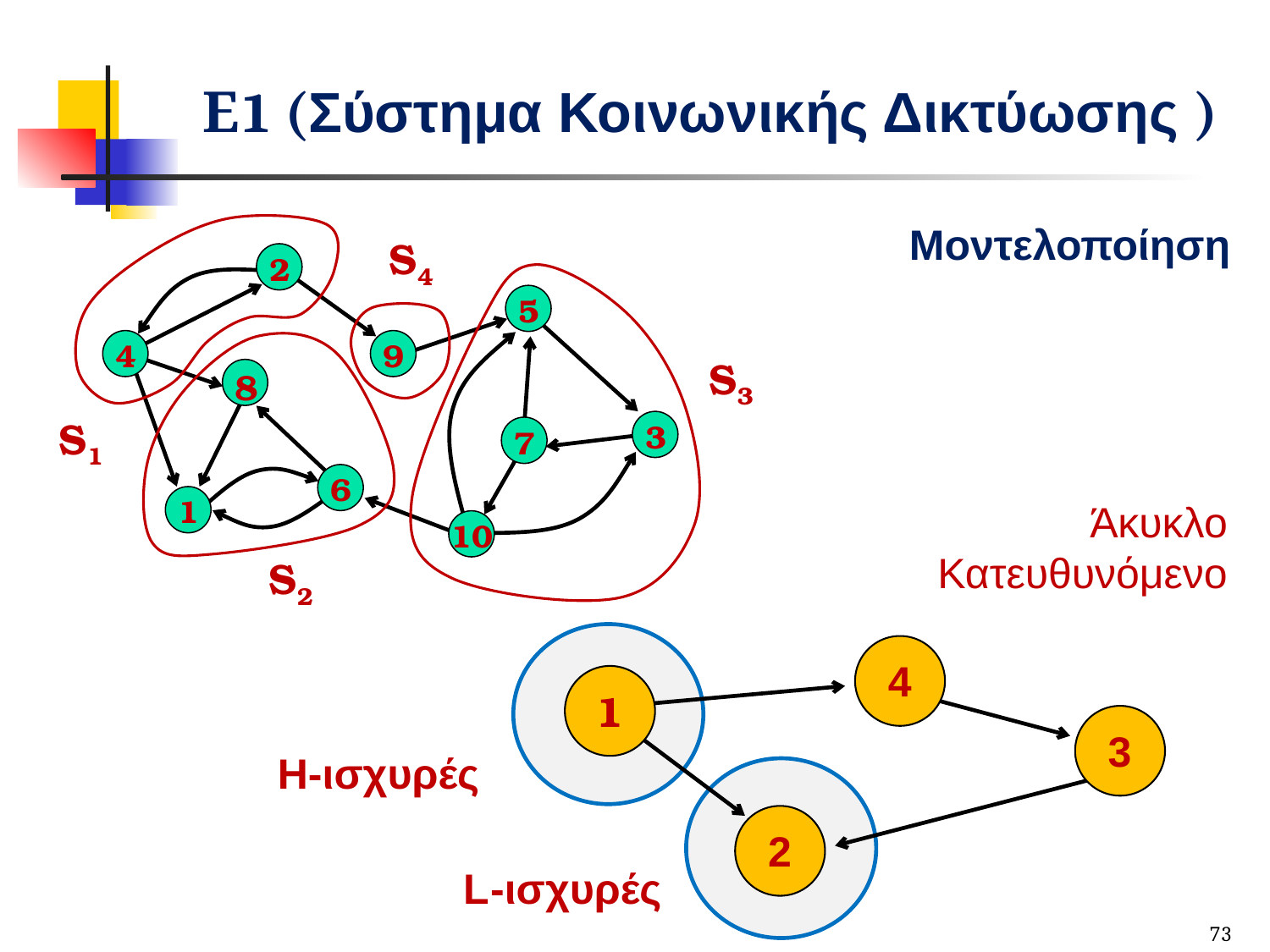

# Ε1 (Σύστημα Κοινωνικής Δικτύωσης )
Μοντελοποίηση

S4
2

5

4
9

S3
8

S1
3

7

6

1

Άκυκλο Κατευθυνόμενο
10

S2

4

1

3
Η-ισχυρές

2
L-ισχυρές
73